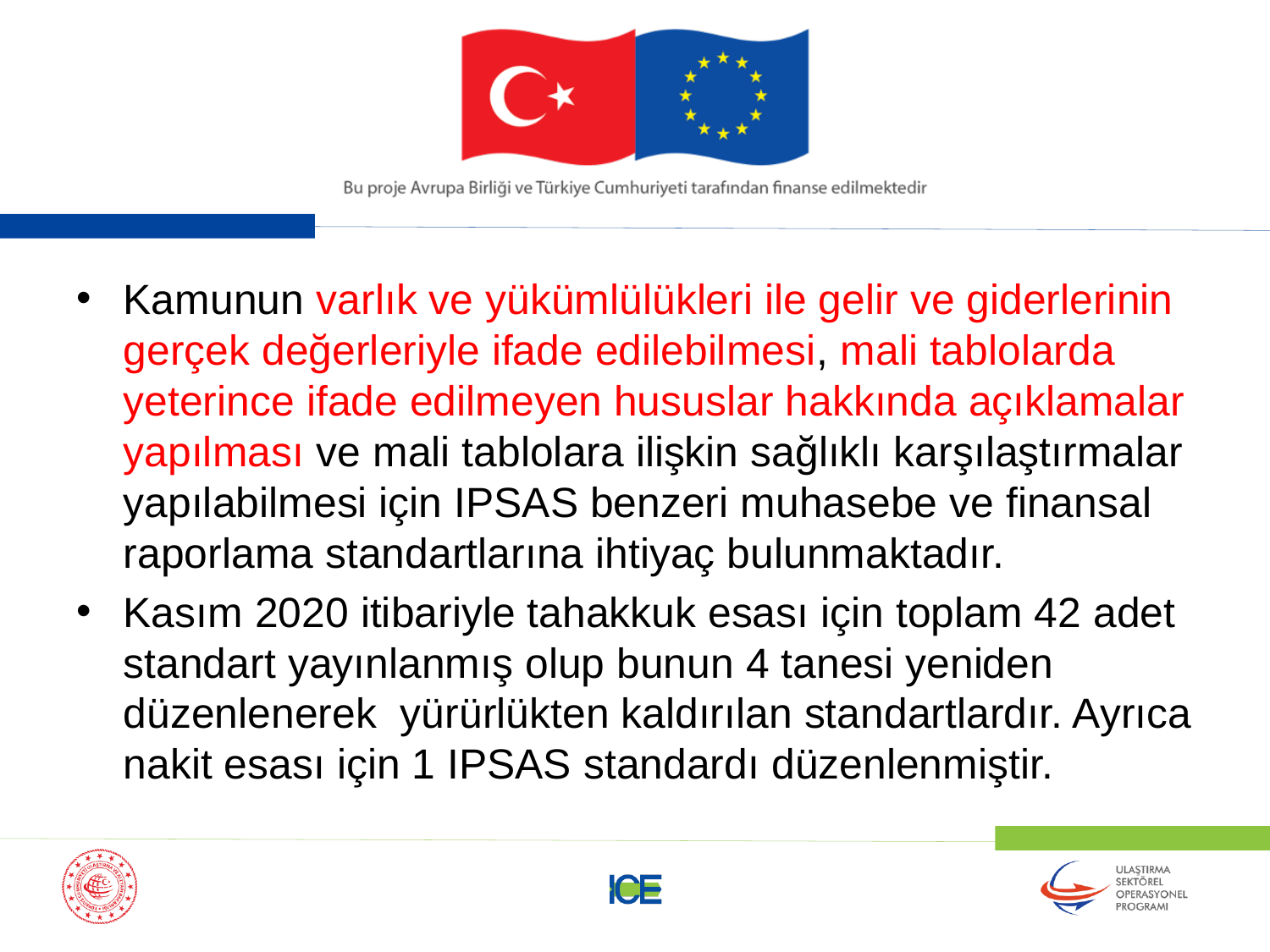

Kamunun varlık ve yükümlülükleri ile gelir ve giderlerinin gerçek değerleriyle ifade edilebilmesi, mali tablolarda yeterince ifade edilmeyen hususlar hakkında açıklamalar yapılması ve mali tablolara ilişkin sağlıklı karşılaştırmalar yapılabilmesi için IPSAS benzeri muhasebe ve finansal raporlama standartlarına ihtiyaç bulunmaktadır.
Kasım 2020 itibariyle tahakkuk esası için toplam 42 adet standart yayınlanmış olup bunun 4 tanesi yeniden düzenlenerek  yürürlükten kaldırılan standartlardır. Ayrıca nakit esası için 1 IPSAS standardı düzenlenmiştir.